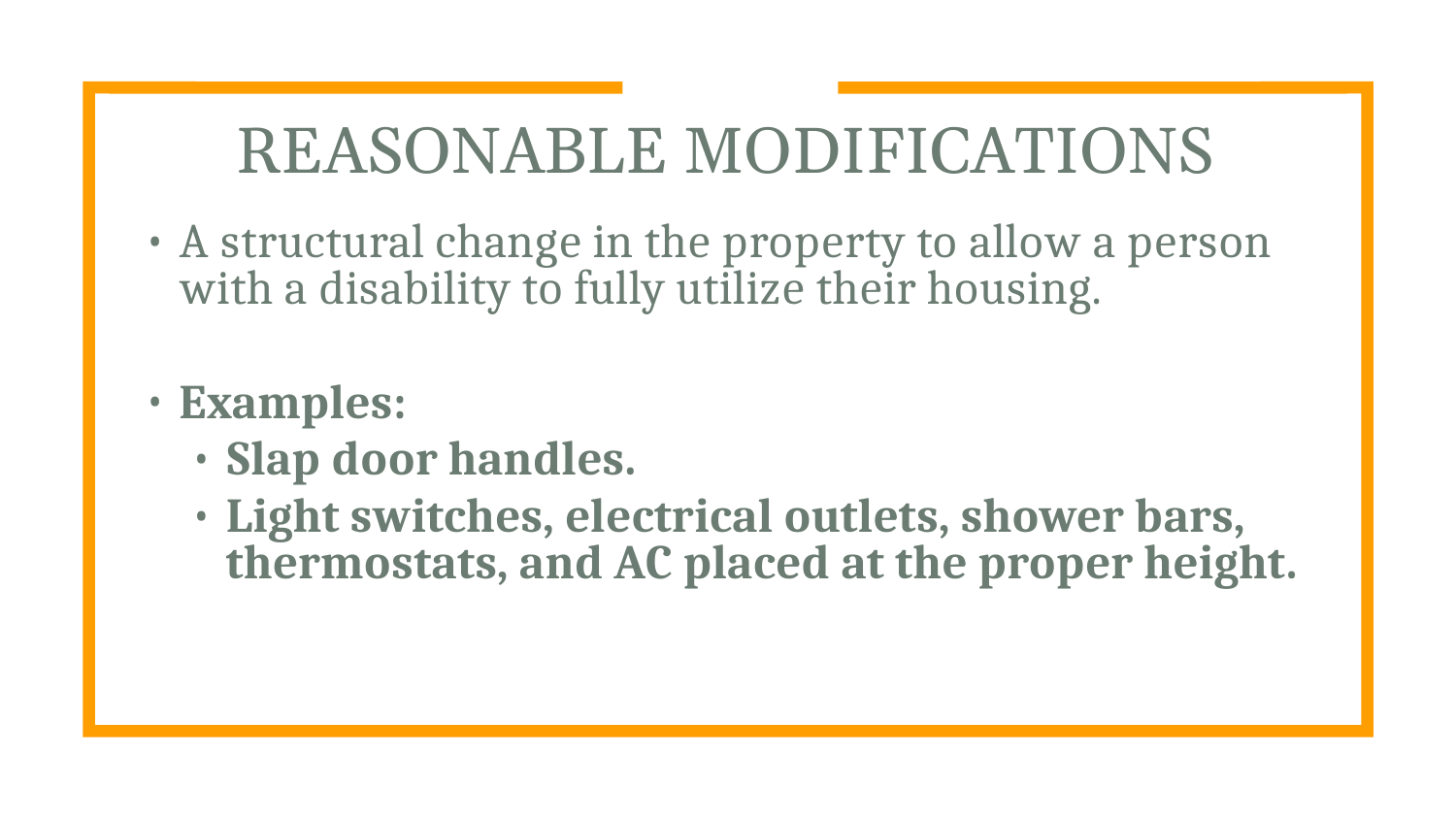

REASONABLE MODIFICATIONS
A structural change in the property to allow a person with a disability to fully utilize their housing.

Examples:
Slap door handles.
Light switches, electrical outlets, shower bars, thermostats, and AC placed at the proper height.